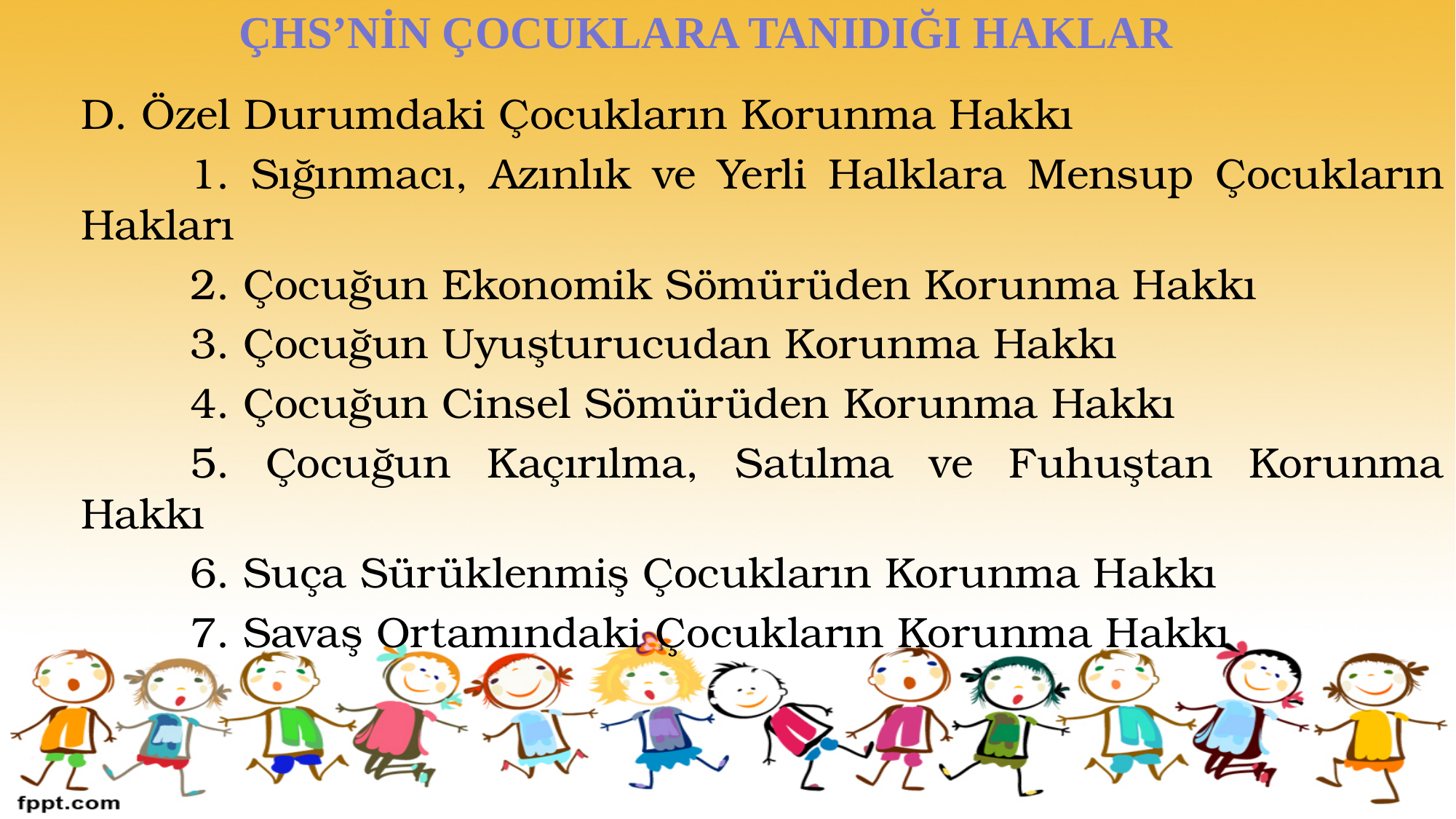

# ÇHS’NİN ÇOCUKLARA TANIDIĞI HAKLAR
D. Özel Durumdaki Çocukların Korunma Hakkı
	1. Sığınmacı, Azınlık ve Yerli Halklara Mensup Çocukların Hakları
	2. Çocuğun Ekonomik Sömürüden Korunma Hakkı
	3. Çocuğun Uyuşturucudan Korunma Hakkı
	4. Çocuğun Cinsel Sömürüden Korunma Hakkı
	5. Çocuğun Kaçırılma, Satılma ve Fuhuştan Korunma Hakkı
	6. Suça Sürüklenmiş Çocukların Korunma Hakkı
	7. Savaş Ortamındaki Çocukların Korunma Hakkı